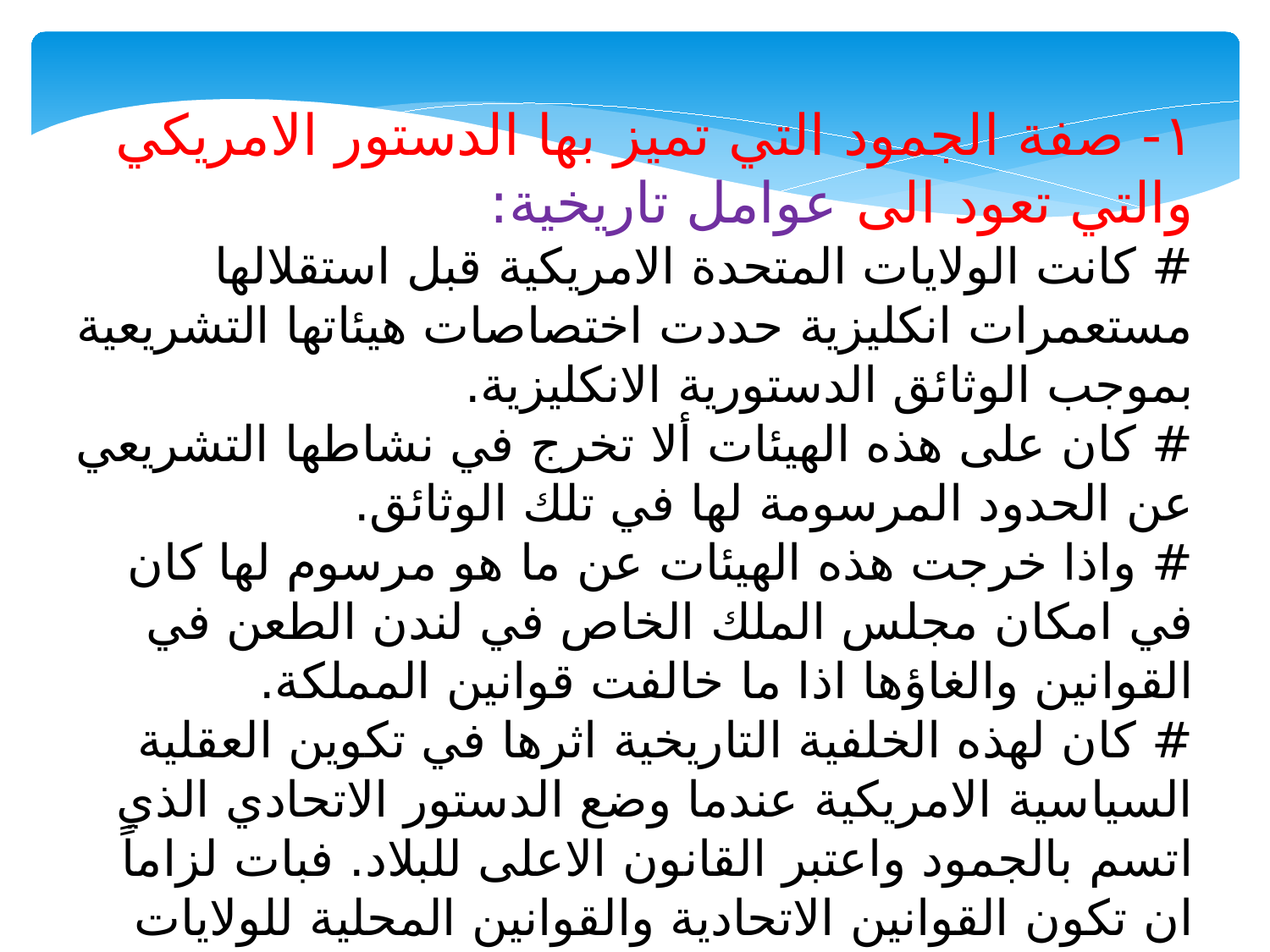

١- صفة الجمود التي تميز بها الدستور الامريكي والتي تعود الى عوامل تاريخية:
# كانت الولايات المتحدة الامريكية قبل استقلالها مستعمرات انكليزية حددت اختصاصات هيئاتها التشريعية بموجب الوثائق الدستورية الانكليزية.
# كان على هذه الهيئات ألا تخرج في نشاطها التشريعي عن الحدود المرسومة لها في تلك الوثائق.
# واذا خرجت هذه الهيئات عن ما هو مرسوم لها كان في امكان مجلس الملك الخاص في لندن الطعن في القوانين والغاؤها اذا ما خالفت قوانين المملكة.
# كان لهذه الخلفية التاريخية اثرها في تكوين العقلية السياسية الامريكية عندما وضع الدستور الاتحادي الذي اتسم بالجمود واعتبر القانون الاعلى للبلاد. فبات لزاماً ان تكون القوانين الاتحادية والقوانين المحلية للولايات موافقة له، اي وجوب اخضاع القانون العادي للدستور مع وجود رقابة تكفل احترام الدستور.